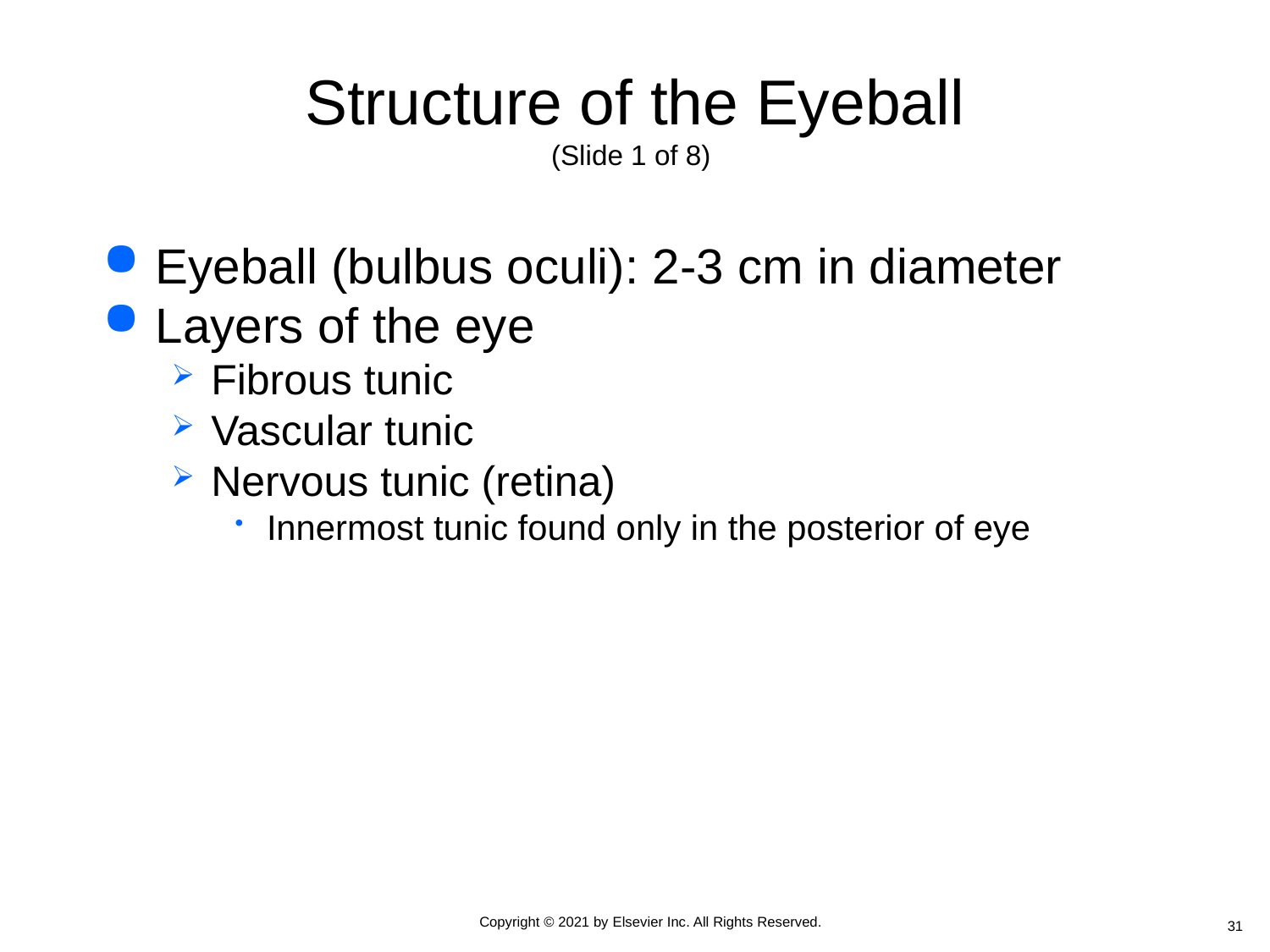

# Structure of the Eyeball (Slide 1 of 8)
Eyeball (bulbus oculi): 2-3 cm in diameter
Layers of the eye
Fibrous tunic
Vascular tunic
Nervous tunic (retina)
Innermost tunic found only in the posterior of eye
31